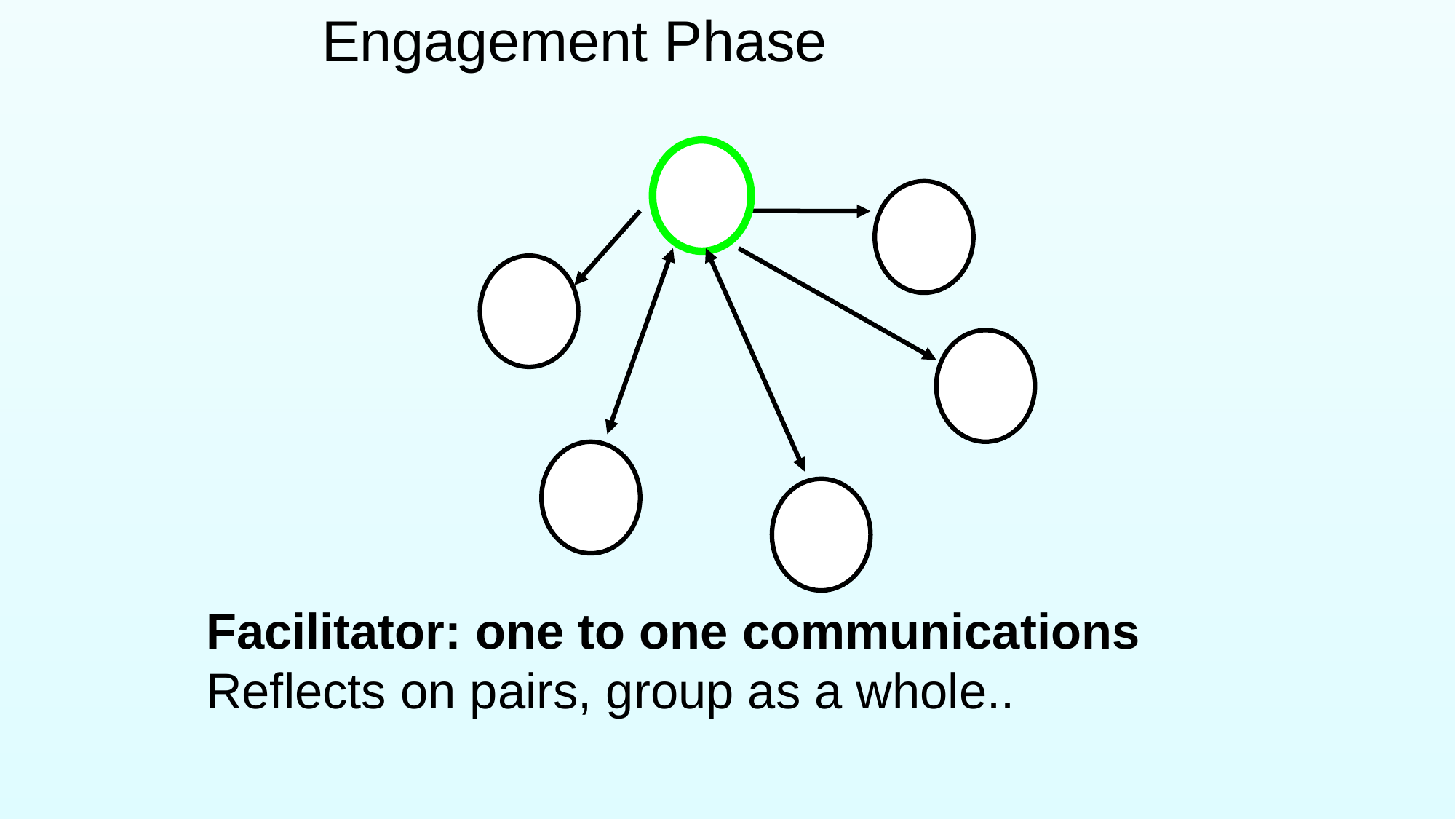

Engagement Phase

Facilitator: one to one communications
Reflects on pairs, group as a whole..